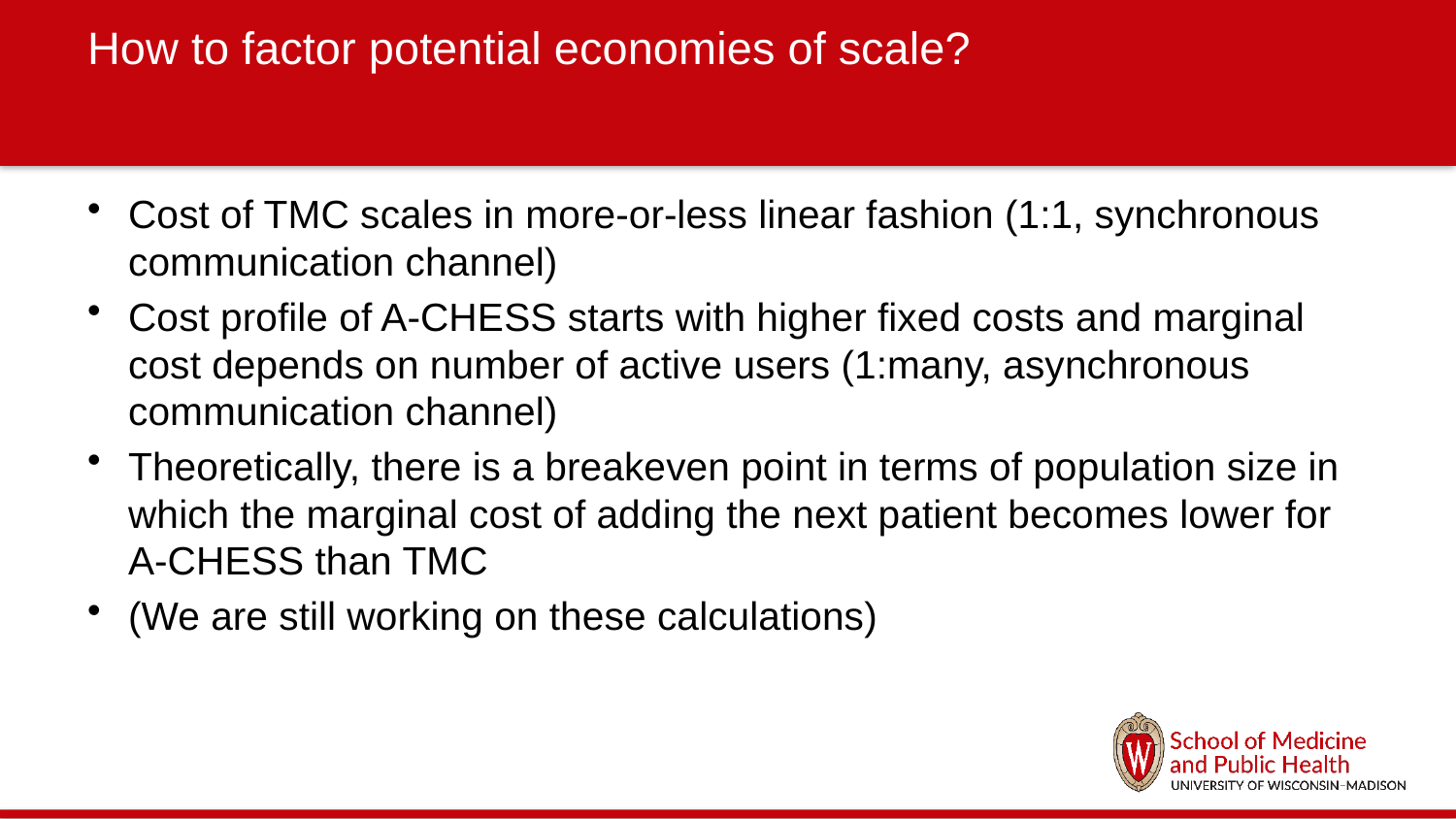

# How to factor potential economies of scale?
Cost of TMC scales in more-or-less linear fashion (1:1, synchronous communication channel)
Cost profile of A-CHESS starts with higher fixed costs and marginal cost depends on number of active users (1:many, asynchronous  communication channel)
Theoretically, there is a breakeven point in terms of population size in which the marginal cost of adding the next patient becomes lower for A-CHESS than TMC
(We are still working on these calculations)